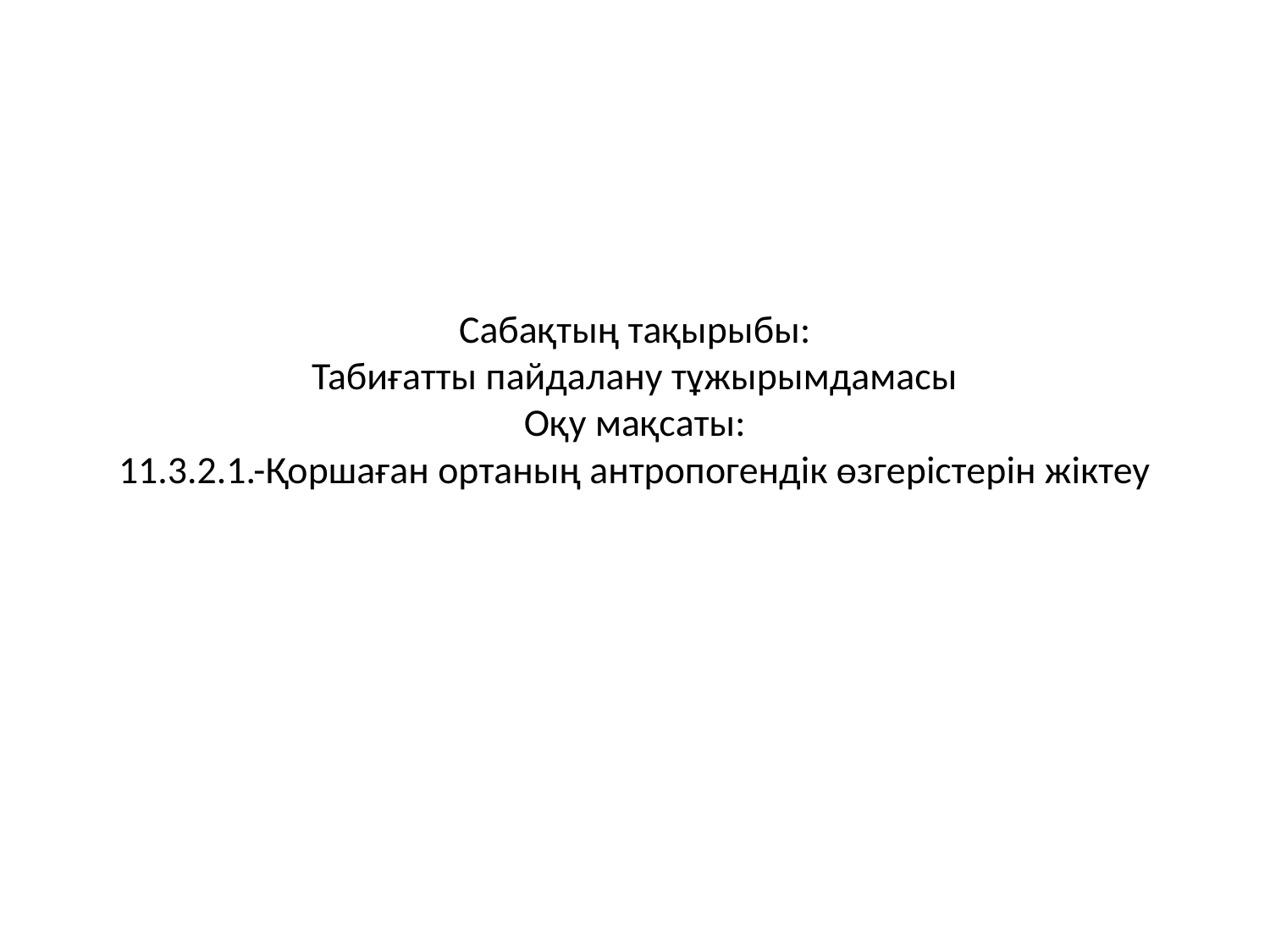

# Сабақтың тақырыбы: Табиғатты пайдалану тұжырымдамасы Оқу мақсаты: 11.3.2.1.-Қоршаған ортаның антропогендік өзгерістерін жіктеу